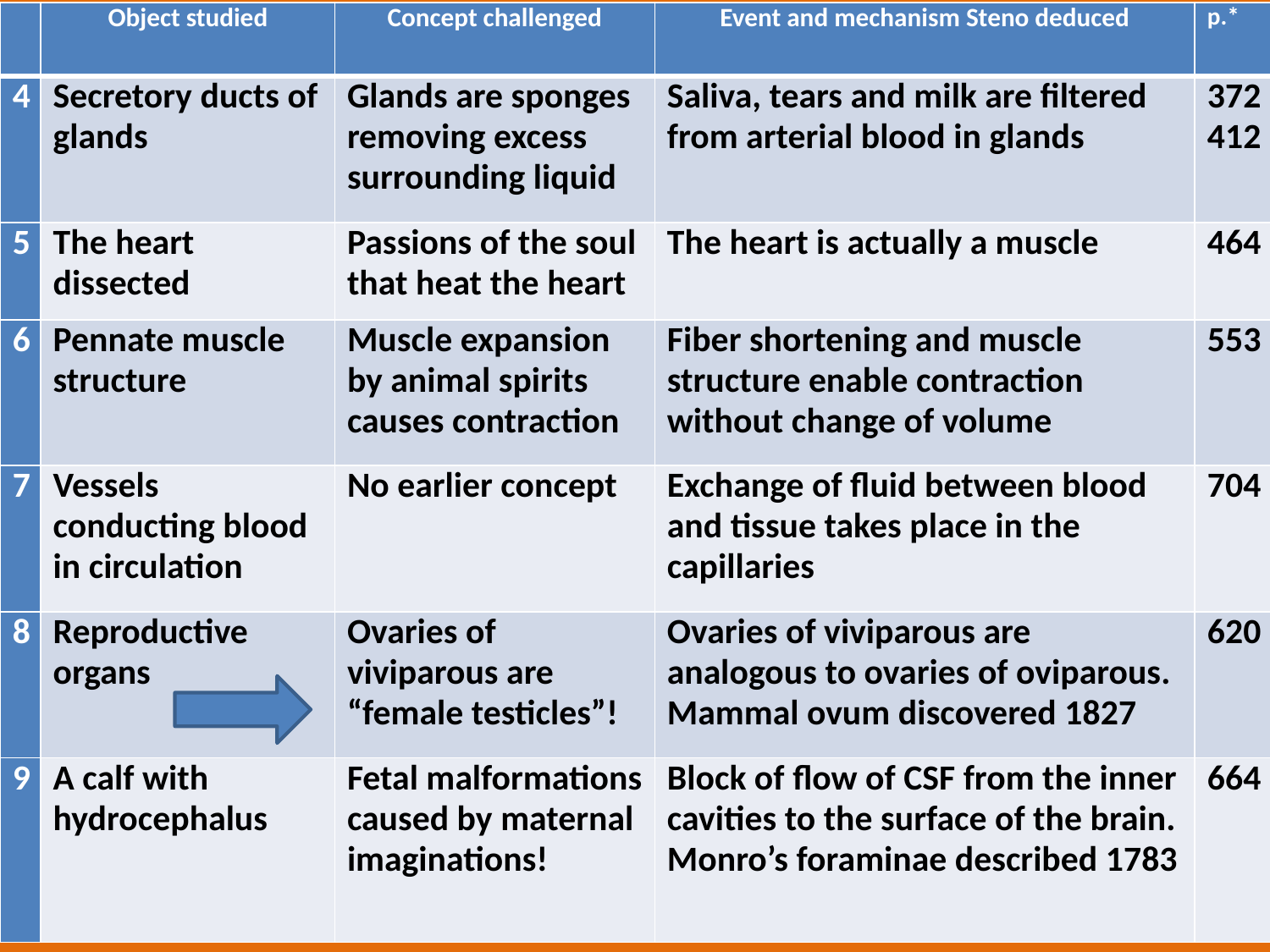

|  | Object studied | Concept challenged | Event and mechanism Steno deduced | p.\* |
| --- | --- | --- | --- | --- |
| 4 | Secretory ducts of glands | Glands are sponges removing excess surrounding liquid | Saliva, tears and milk are filtered from arterial blood in glands | 372 412 |
| 5 | The heart dissected | Passions of the soul that heat the heart | The heart is actually a muscle | 464 |
| 6 | Pennate muscle structure | Muscle expansion by animal spirits causes contraction | Fiber shortening and muscle structure enable contraction without change of volume | 553 |
| 7 | Vessels conducting blood in circulation | No earlier concept | Exchange of fluid between blood and tissue takes place in the capillaries | 704 |
| 8 | Reproductive organs | Ovaries of viviparous are “female testicles”! | Ovaries of viviparous are analogous to ovaries of oviparous. Mammal ovum discovered 1827 | 620 |
| 9 | A calf with hydrocephalus | Fetal malformations caused by maternal imaginations! | Block of flow of CSF from the inner cavities to the surface of the brain. Monro’s foraminae described 1783 | 664 |
TABLE. EXEMPLARS OF CASES STUDIED BY STENO